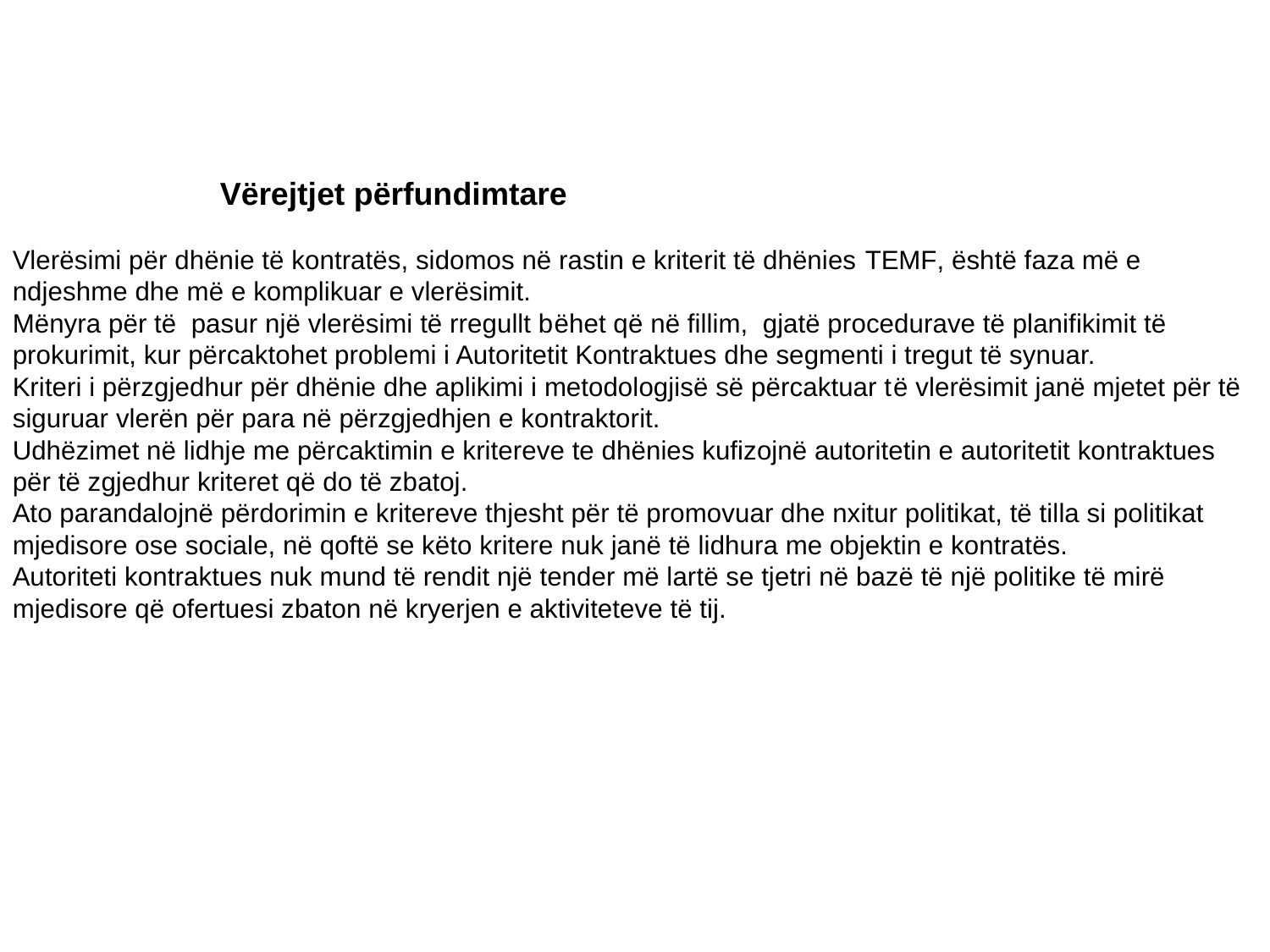

Vërejtjet përfundimtare
Vlerësimi për dhënie të kontratës, sidomos në rastin e kriterit të dhënies TEMF, është faza më e ndjeshme dhe më e komplikuar e vlerësimit.
Mënyra për të  pasur një vlerësimi të rregullt bëhet që në fillim,  gjatë procedurave të planifikimit të prokurimit, kur përcaktohet problemi i Autoritetit Kontraktues dhe segmenti i tregut të synuar.
Kriteri i përzgjedhur për dhënie dhe aplikimi i metodologjisë së përcaktuar të vlerësimit janë mjetet për të siguruar vlerën për para në përzgjedhjen e kontraktorit.
Udhëzimet në lidhje me përcaktimin e kritereve te dhënies kufizojnë autoritetin e autoritetit kontraktues për të zgjedhur kriteret që do të zbatoj.
Ato parandalojnë përdorimin e kritereve thjesht për të promovuar dhe nxitur politikat, të tilla si politikat mjedisore ose sociale, në qoftë se këto kritere nuk janë të lidhura me objektin e kontratës.
Autoriteti kontraktues nuk mund të rendit një tender më lartë se tjetri në bazë të një politike të mirë mjedisore që ofertuesi zbaton në kryerjen e aktiviteteve të tij.